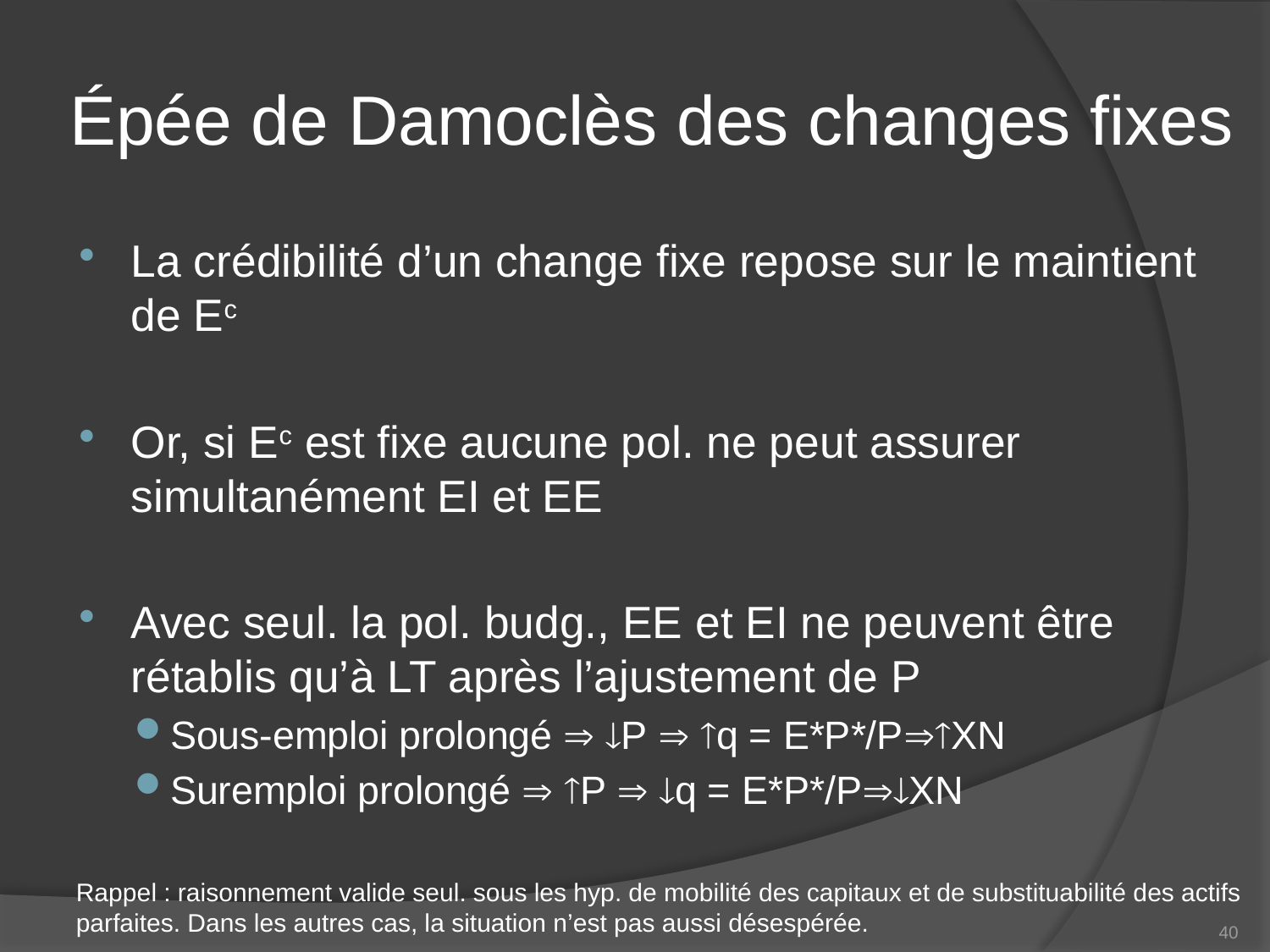

# Épée de Damoclès des changes fixes
La crédibilité d’un change fixe repose sur le maintient de Ec

Or, si Ec est fixe aucune pol. ne peut assurer simultanément EI et EE

Avec seul. la pol. budg., EE et EI ne peuvent être rétablis qu’à LT après l’ajustement de P
Sous-emploi prolongé ⇒ ↓P ⇒ ↑q = E*P*/P⇒↑XN
Suremploi prolongé ⇒ ↑P ⇒ ↓q = E*P*/P⇒↓XN

Rappel : raisonnement valide seul. sous les hyp. de mobilité des capitaux et de substituabilité des actifs parfaites. Dans les autres cas, la situation n’est pas aussi désespérée.
40